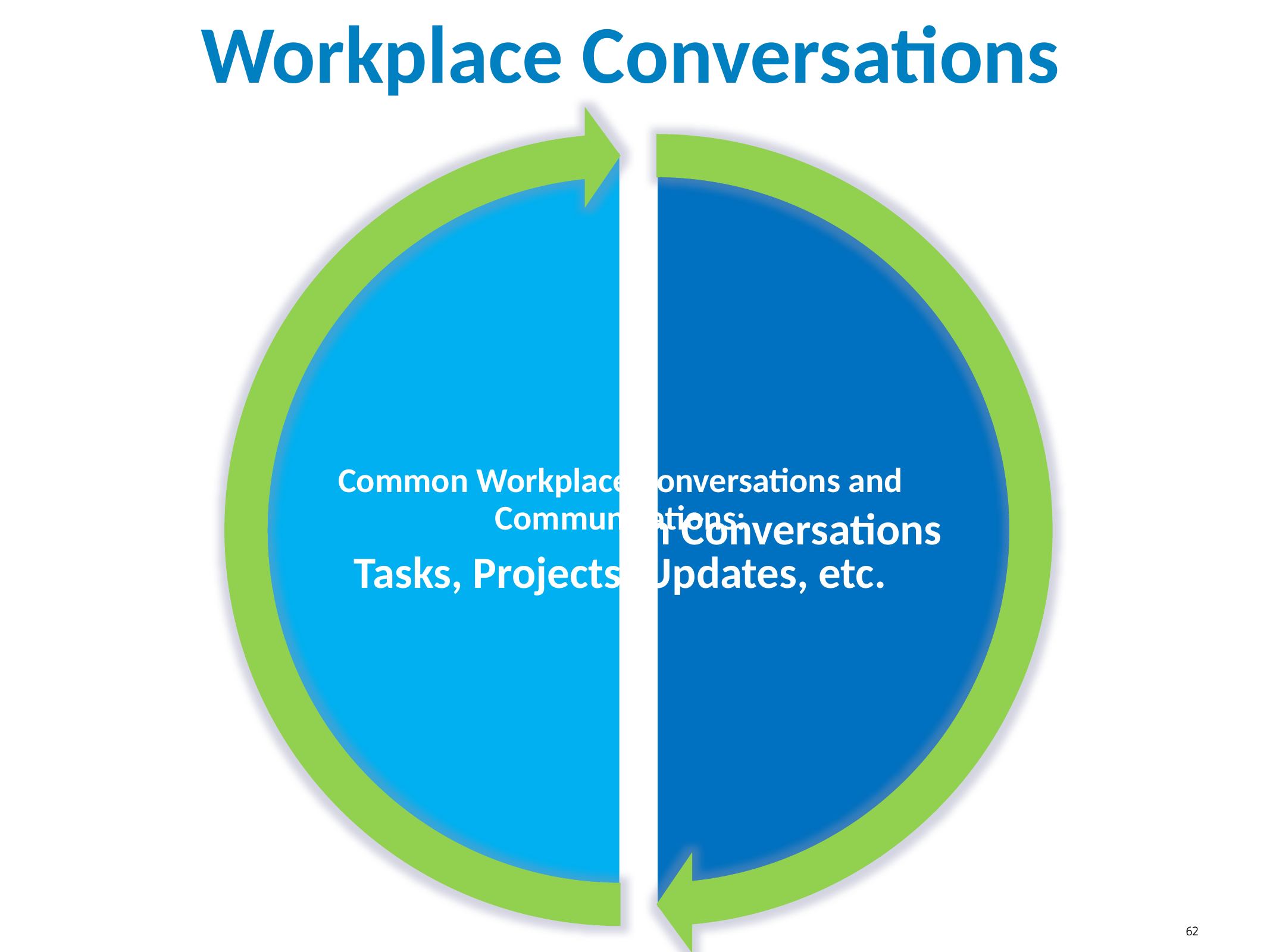

# Workplace Conversations
Question Driven Conversations
Common Workplace Conversations and Communications:
Tasks, Projects, Updates, etc.
62